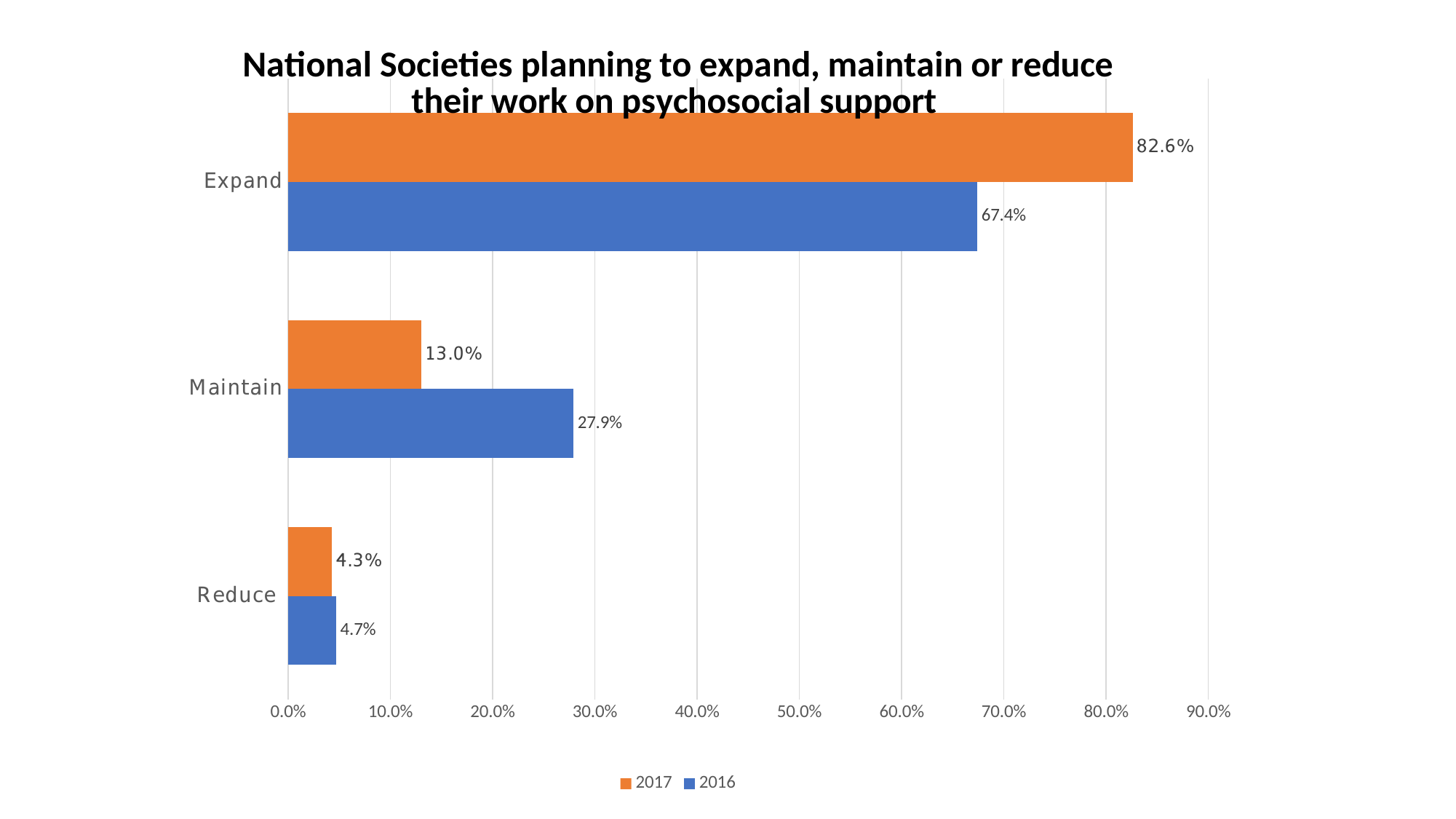

### Chart: National Societies planning to expand, maintain or reduce their work on psychosocial support

| Category | 2016 | 2017 |
|---|---|---|
| Reduce  | 0.047 | 0.043 |
| Maintain | 0.279 | 0.13 |
| Expand | 0.674 | 0.826 |